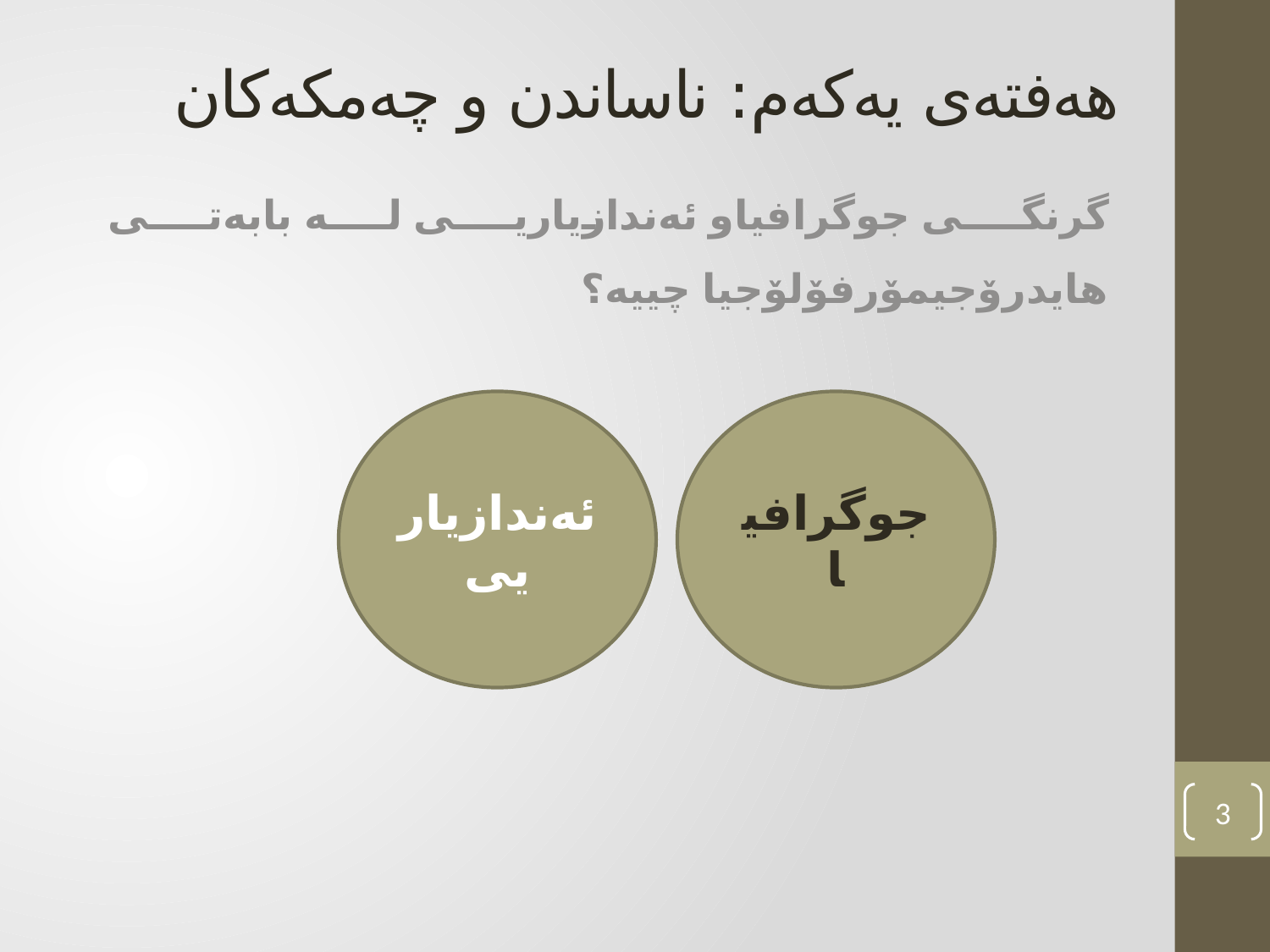

# هەفتەی یەکەم: ناساندن و چەمکەکان
گرنگى جوگرافیاو ئەندازیاریی لە بابەتى هایدرۆجیمۆرفۆلۆجیا چییە؟
ئەندازیاریی
جوگرافیا
3